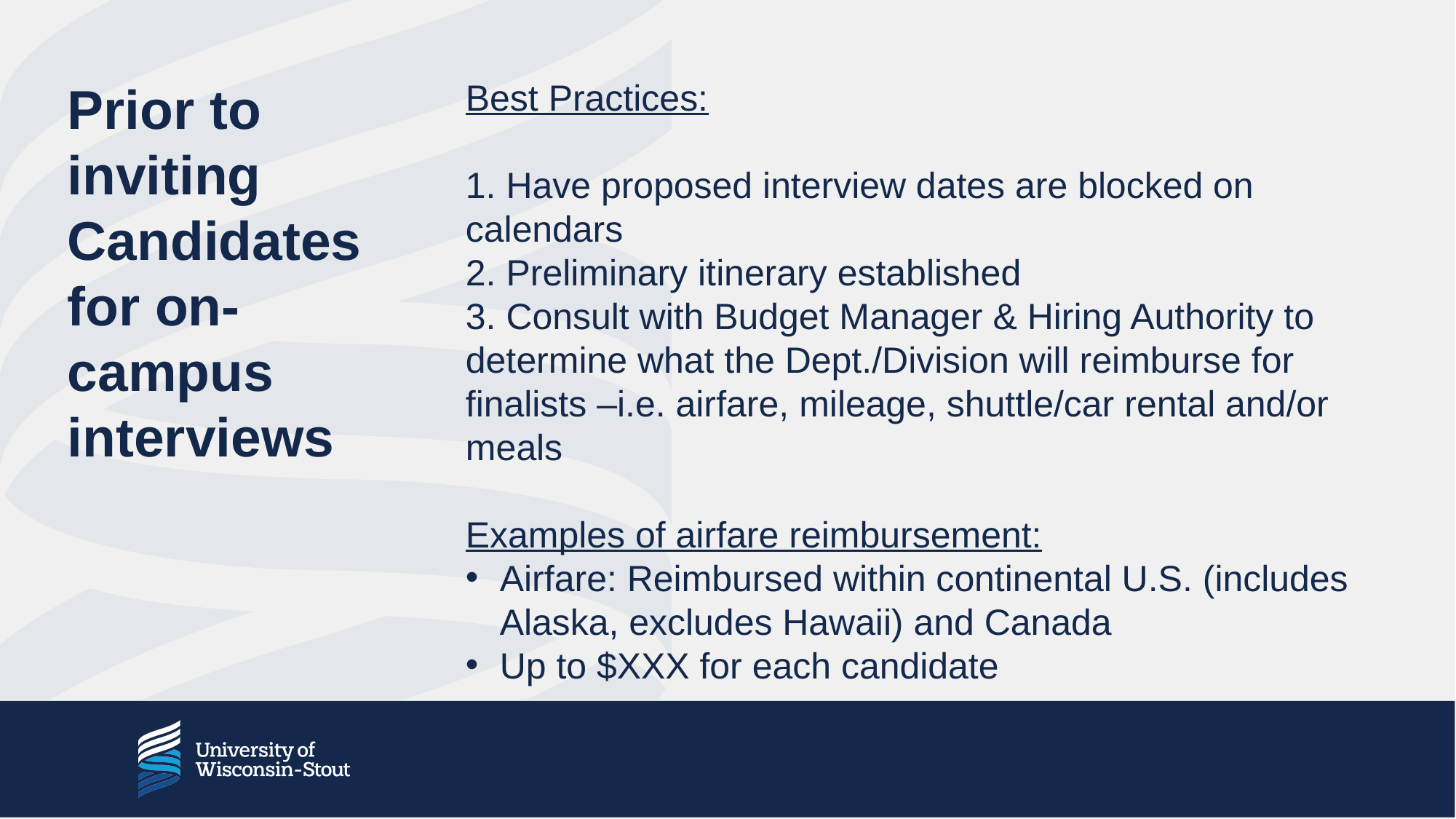

Prior to inviting Candidates for on-campus interviews

Best Practices:

1. Have proposed interview dates are blocked on calendars
2. Preliminary itinerary established
3. Consult with Budget Manager & Hiring Authority to determine what the Dept./Division will reimburse for finalists –i.e. airfare, mileage, shuttle/car rental and/or meals

Examples of airfare reimbursement:
Airfare: Reimbursed within continental U.S. (includes Alaska, excludes Hawaii) and Canada
Up to $XXX for each candidate

         IMPORTANT: Same offerings for all candidates.

#